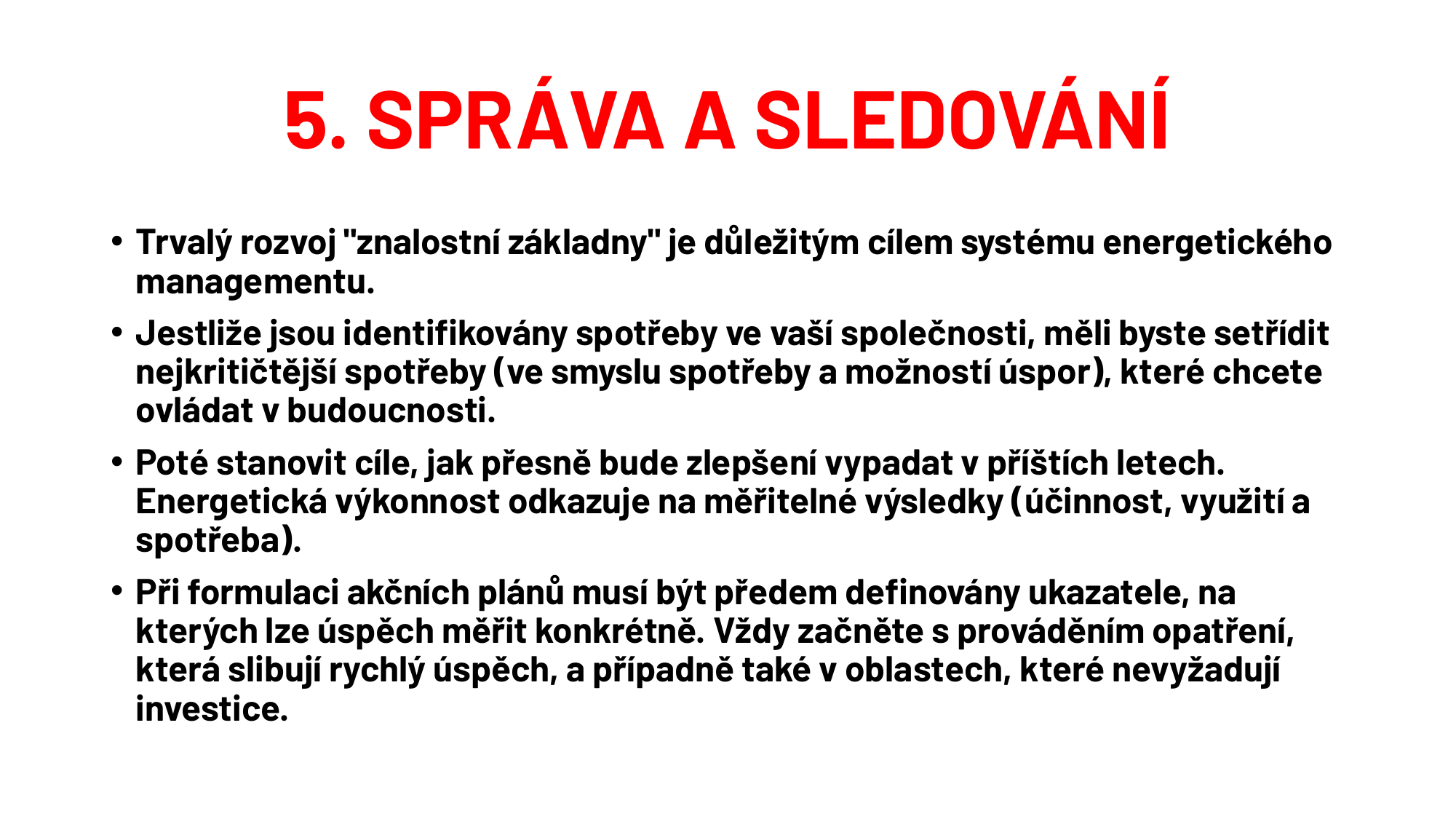

# 5. SPRÁVA A SLEDOVÁNÍ
Trvalý rozvoj "znalostní základny" je důležitým cílem systému energetického managementu.
Jestliže jsou identifikovány spotřeby ve vaší společnosti, měli byste setřídit nejkritičtější spotřeby (ve smyslu spotřeby a možností úspor), které chcete ovládat v budoucnosti.
Poté stanovit cíle, jak přesně bude zlepšení vypadat v příštích letech. Energetická výkonnost odkazuje na měřitelné výsledky (účinnost, využití a spotřeba).
Při formulaci akčních plánů musí být předem definovány ukazatele, na kterých lze úspěch měřit konkrétně. Vždy začněte s prováděním opatření, která slibují rychlý úspěch, a případně také v oblastech, které nevyžadují investice.